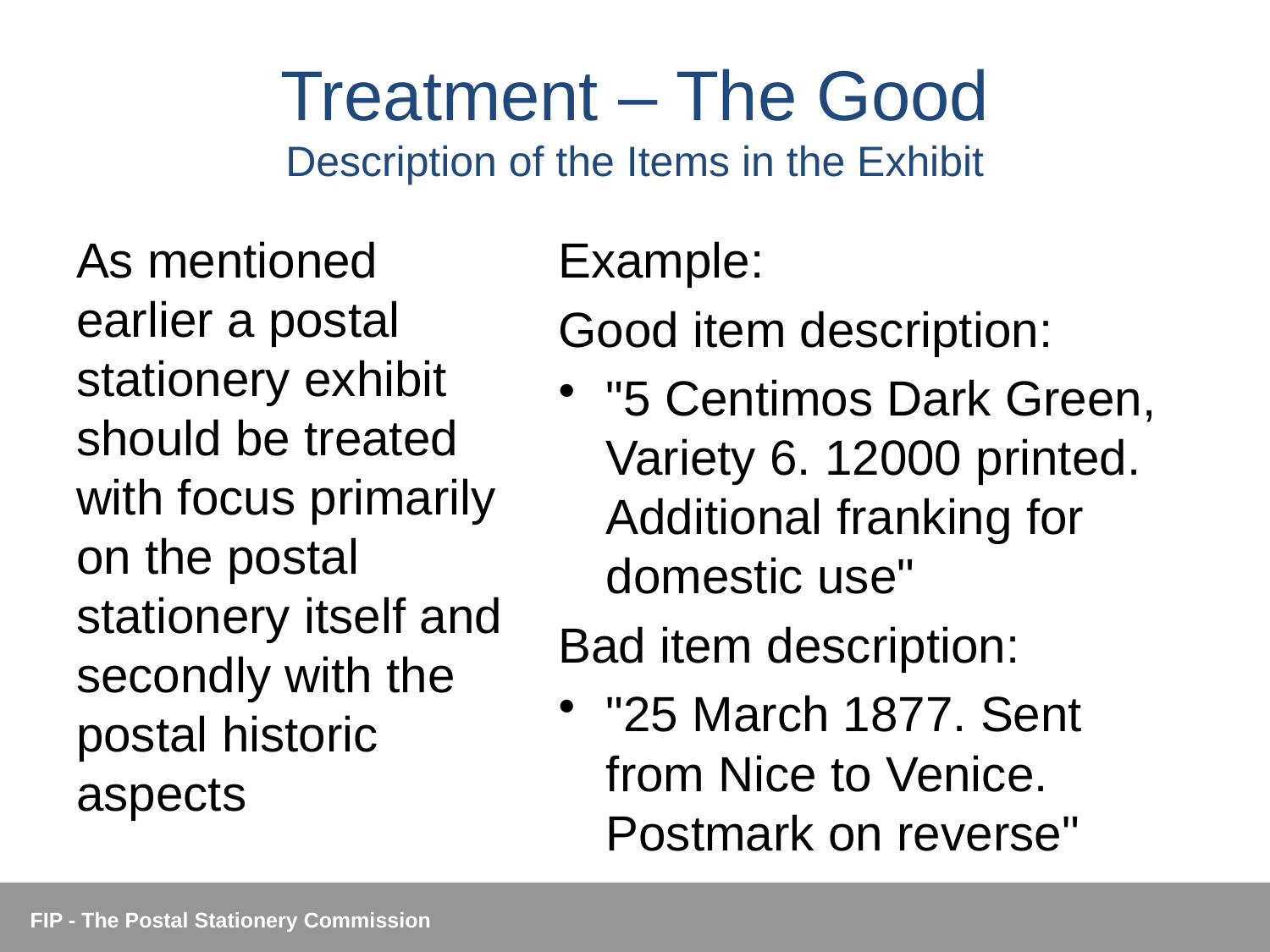

# Treatment – The Good Description of the Items in the Exhibit
As mentioned earlier a postal stationery exhibit should be treated with focus primarily on the postal stationery itself and secondly with the postal historic aspects
Example:
Good item description:
"5 Centimos Dark Green, Variety 6. 12000 printed. Additional franking for domestic use"
Bad item description:
"25 March 1877. Sent from Nice to Venice. Postmark on reverse"